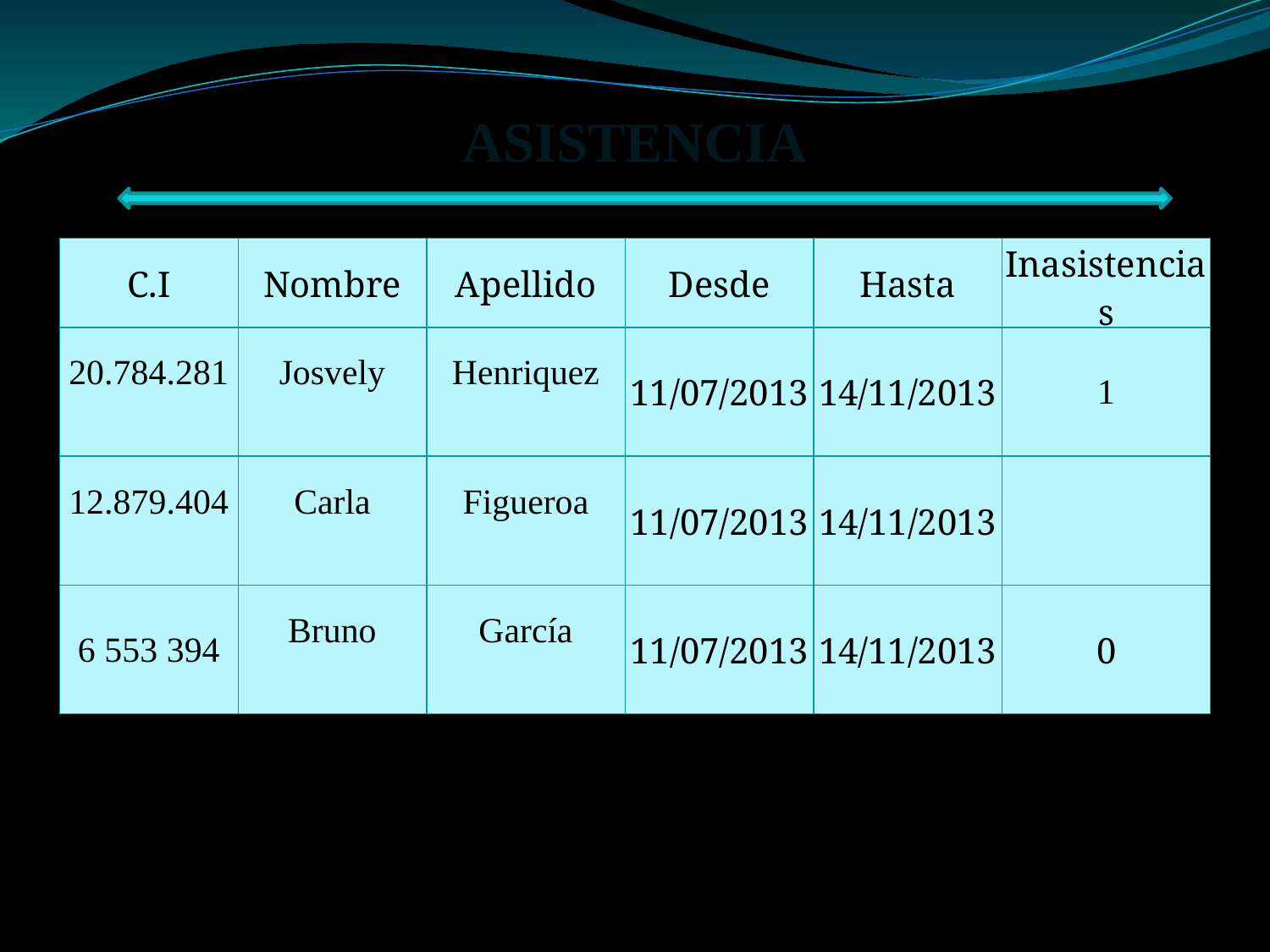

ASISTENCIA

| C.I | Nombre | Apellido | Desde | Hasta | Inasistencias |
| --- | --- | --- | --- | --- | --- |
| 20.784.281 | Josvely | Henriquez | 11/07/2013 | 14/11/2013 | 1 |
| 12.879.404 | Carla | Figueroa | 11/07/2013 | 14/11/2013 |  |
| 6 553 394 | Bruno | García | 11/07/2013 | 14/11/2013 | 0 |